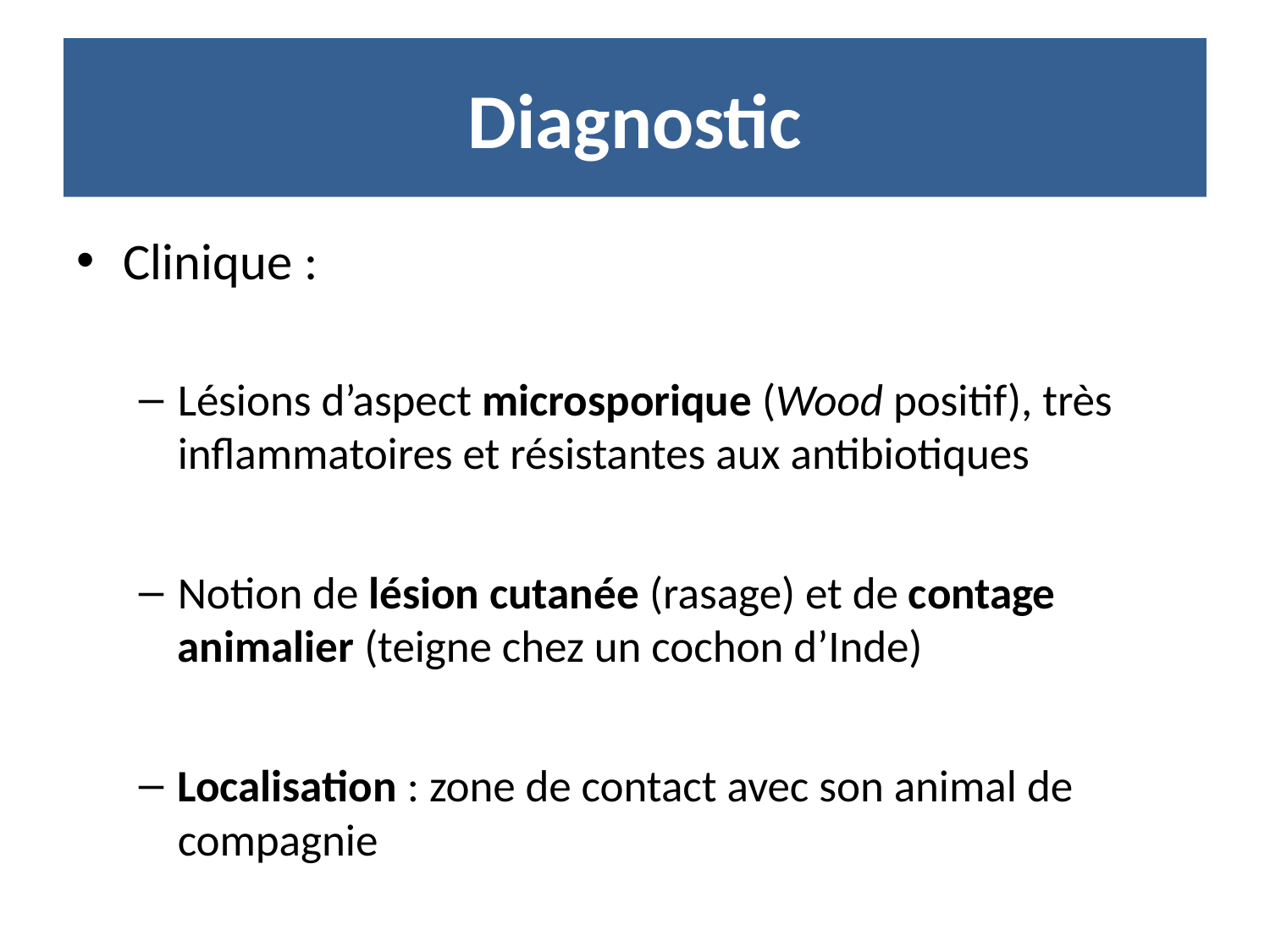

# Diagnostic
Clinique :

Lésions d’aspect microsporique (Wood positif), très inflammatoires et résistantes aux antibiotiques

Notion de lésion cutanée (rasage) et de contage animalier (teigne chez un cochon d’Inde)

Localisation : zone de contact avec son animal de compagnie